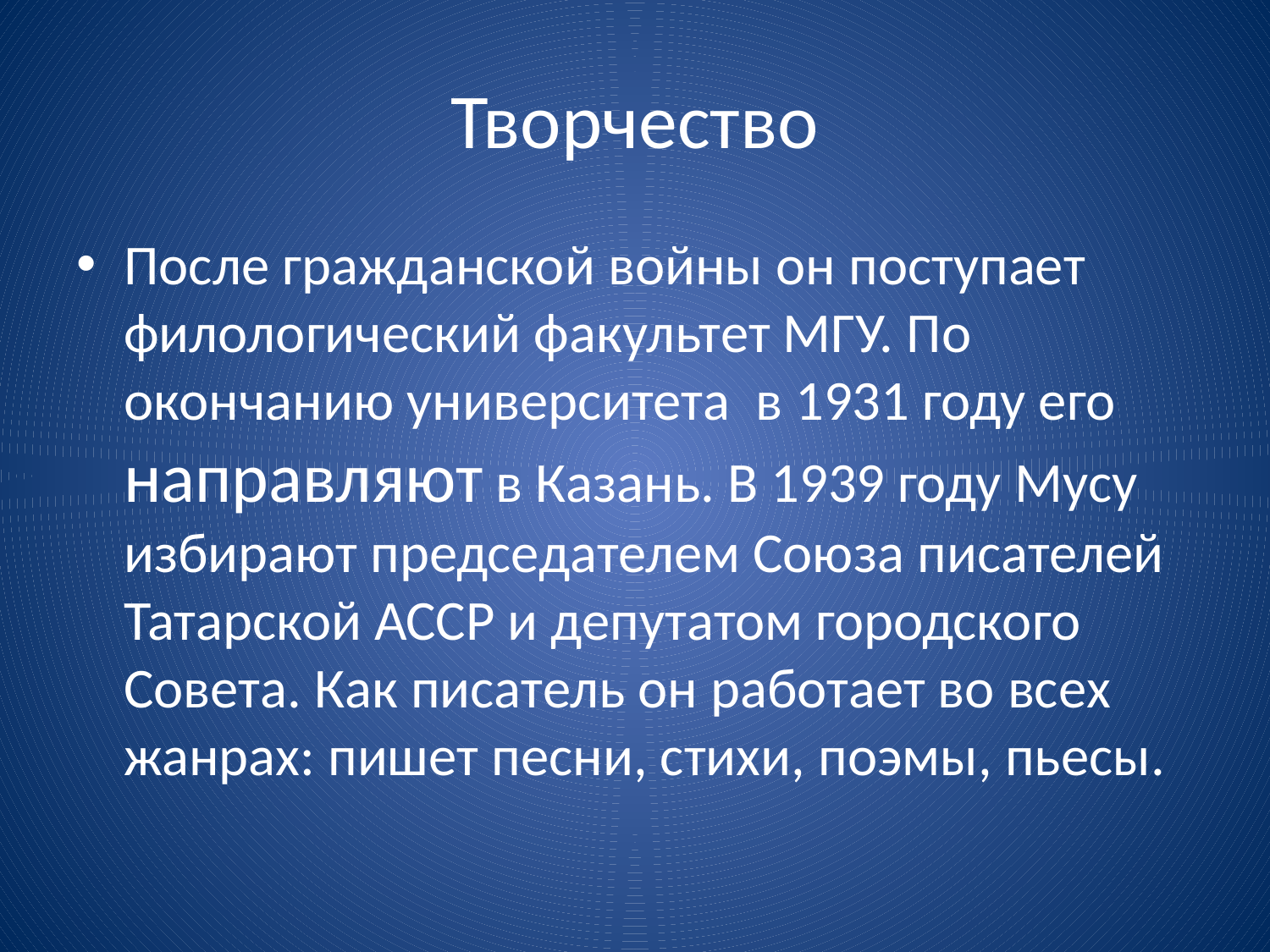

# Творчество
После гражданской войны он поступает филологический факультет МГУ. По окончанию университета  в 1931 году его направляют в Казань. В 1939 году Мусу избирают председателем Союза писателей Татарской АССР и депутатом городского Совета. Как писатель он работает во всех жанрах: пишет песни, стихи, поэмы, пьесы.